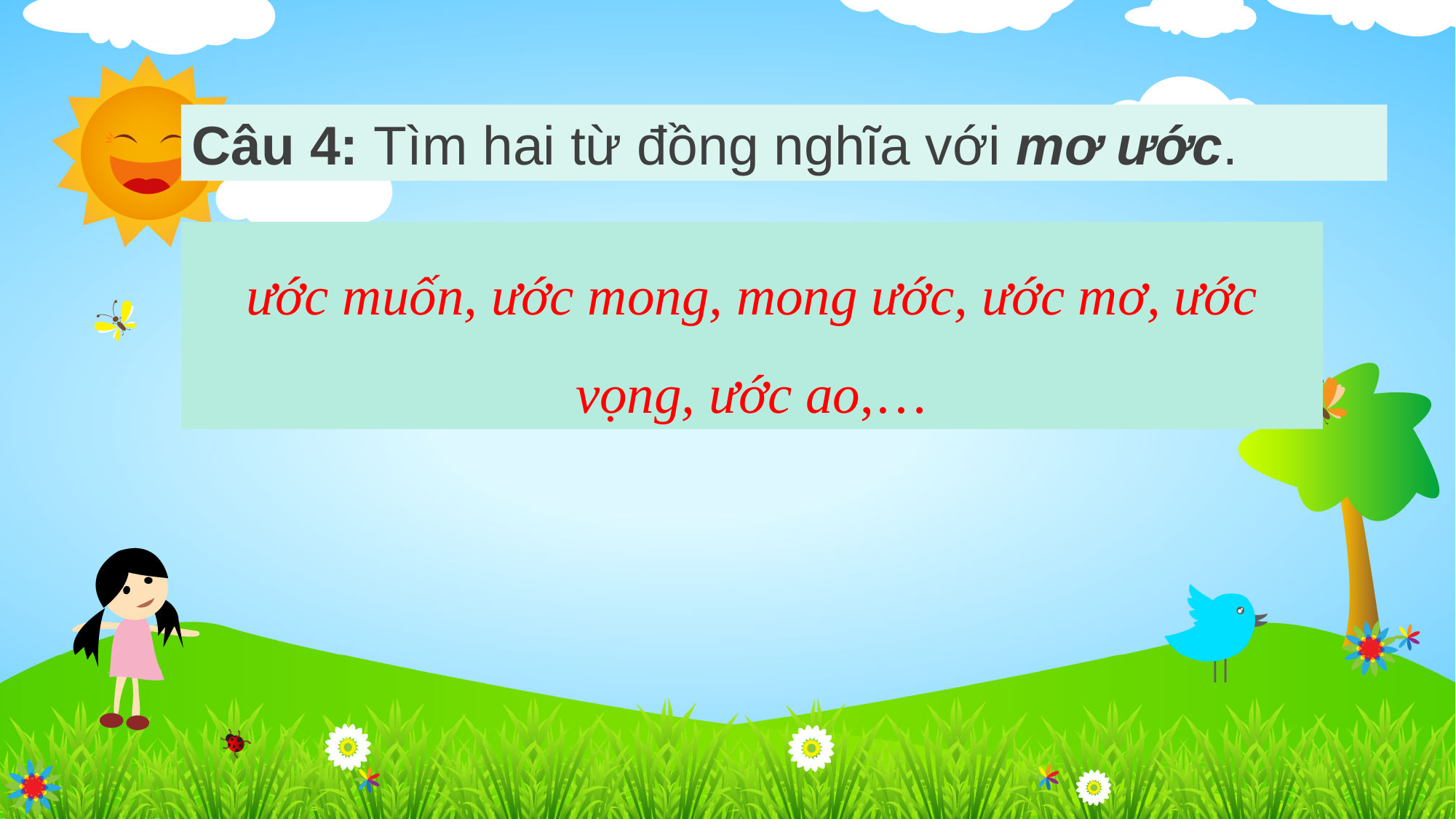

Câu 4: Tìm hai từ đồng nghĩa với mơ ước.
ước muốn, ước mong, mong ước, ước mơ, ước vọng, ước ao,…